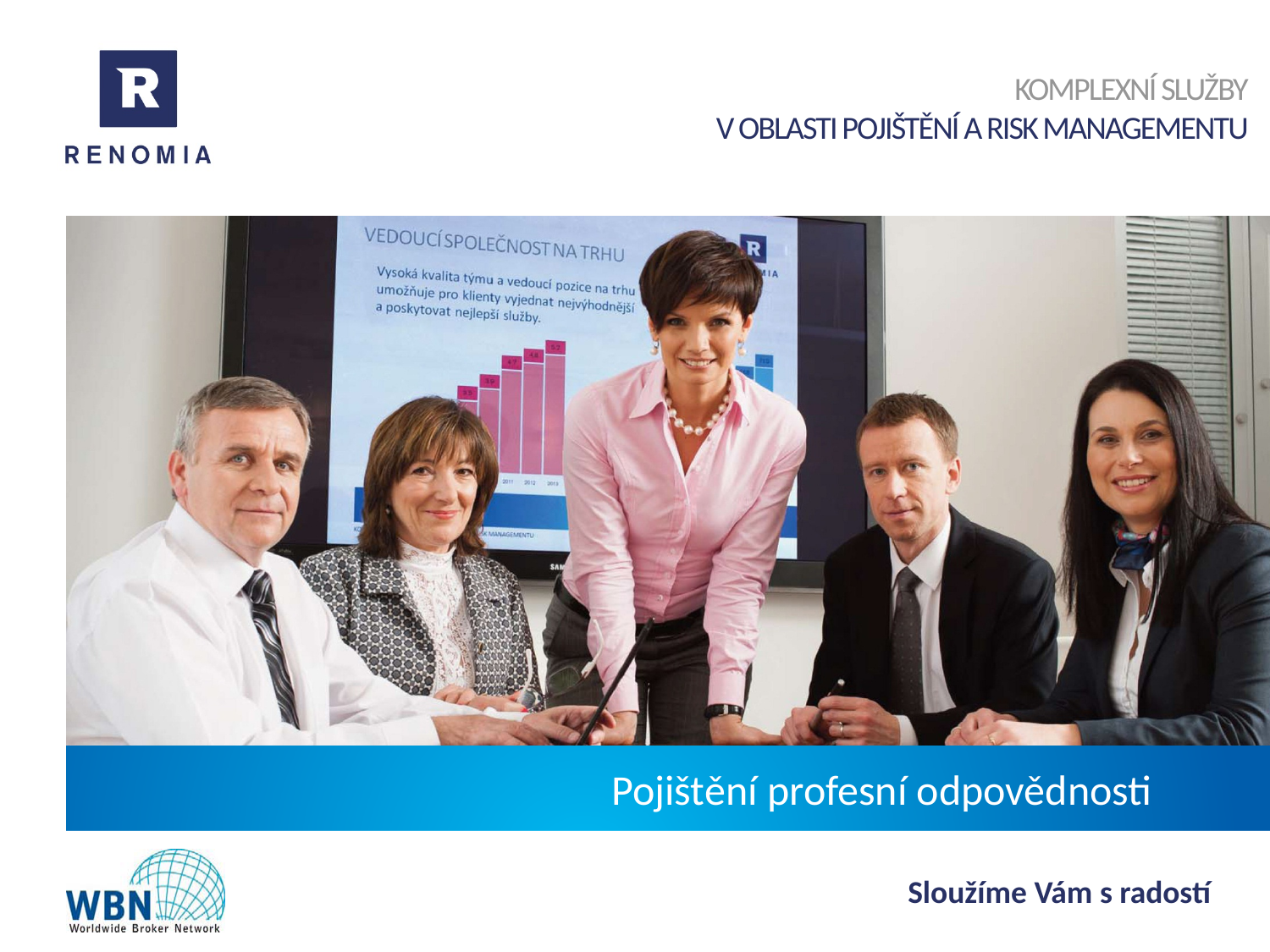

# Komplexní služby v oblasti pojištění a risk managementu
				Pojištění profesní odpovědnosti
Sloužíme Vám s radostí